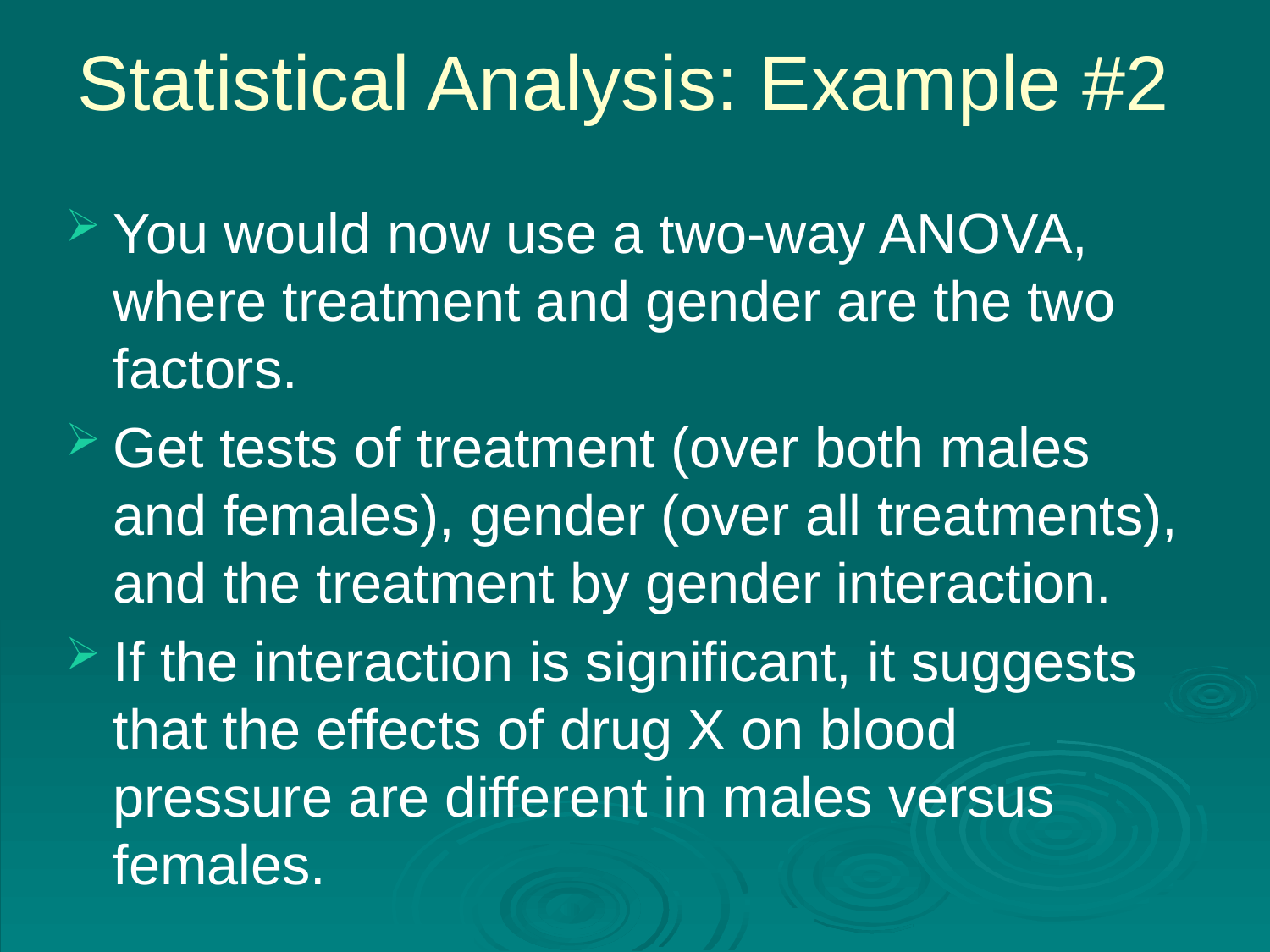

# Statistical Analysis: Example #2
You would now use a two-way ANOVA, where treatment and gender are the two factors.
Get tests of treatment (over both males and females), gender (over all treatments), and the treatment by gender interaction.
If the interaction is significant, it suggests that the effects of drug X on blood pressure are different in males versus females.